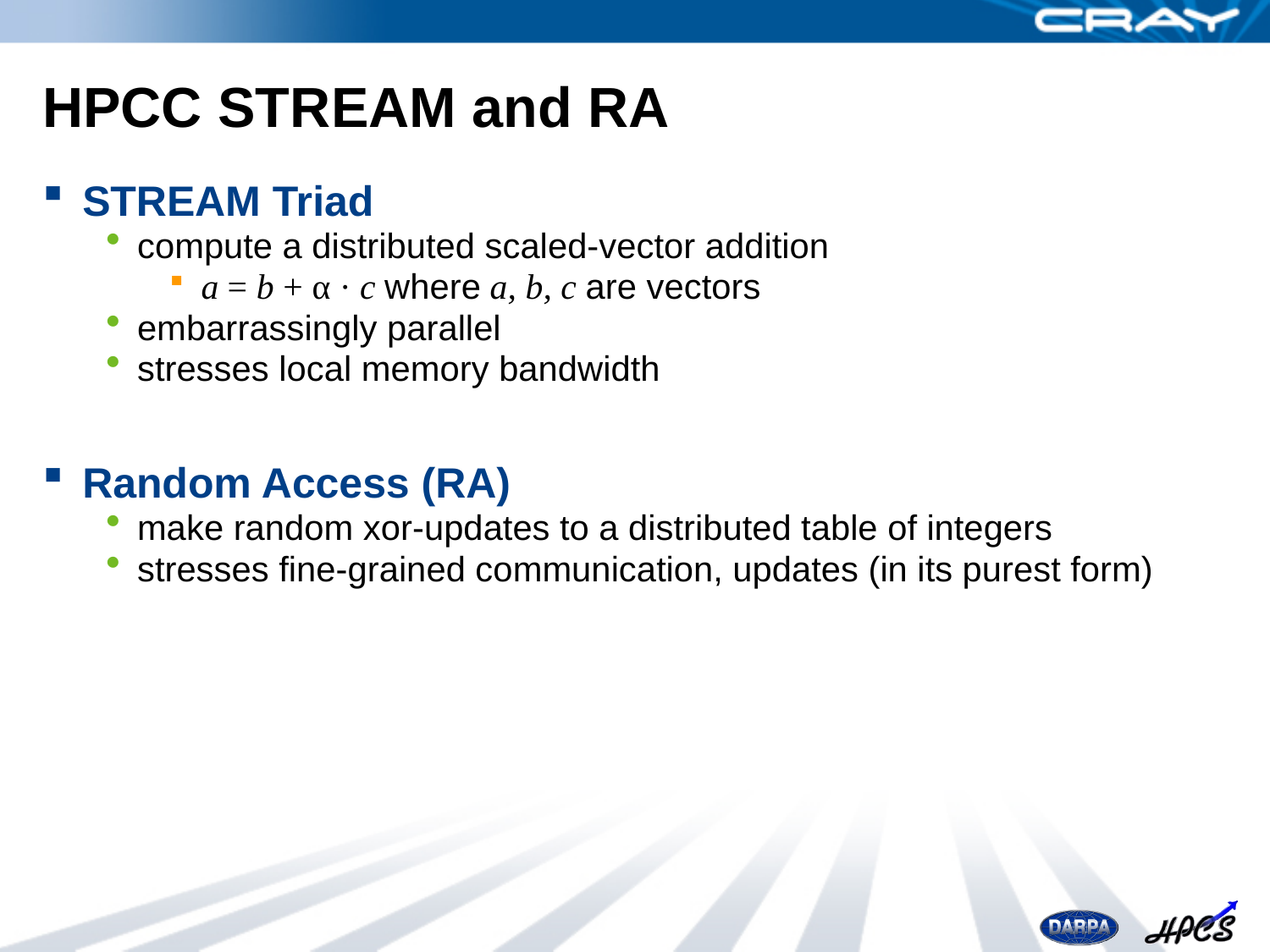

# HPCC STREAM and RA
STREAM Triad
compute a distributed scaled-vector addition
a = b + α · c where a, b, c are vectors
embarrassingly parallel
stresses local memory bandwidth

Random Access (RA)
make random xor-updates to a distributed table of integers
stresses fine-grained communication, updates (in its purest form)